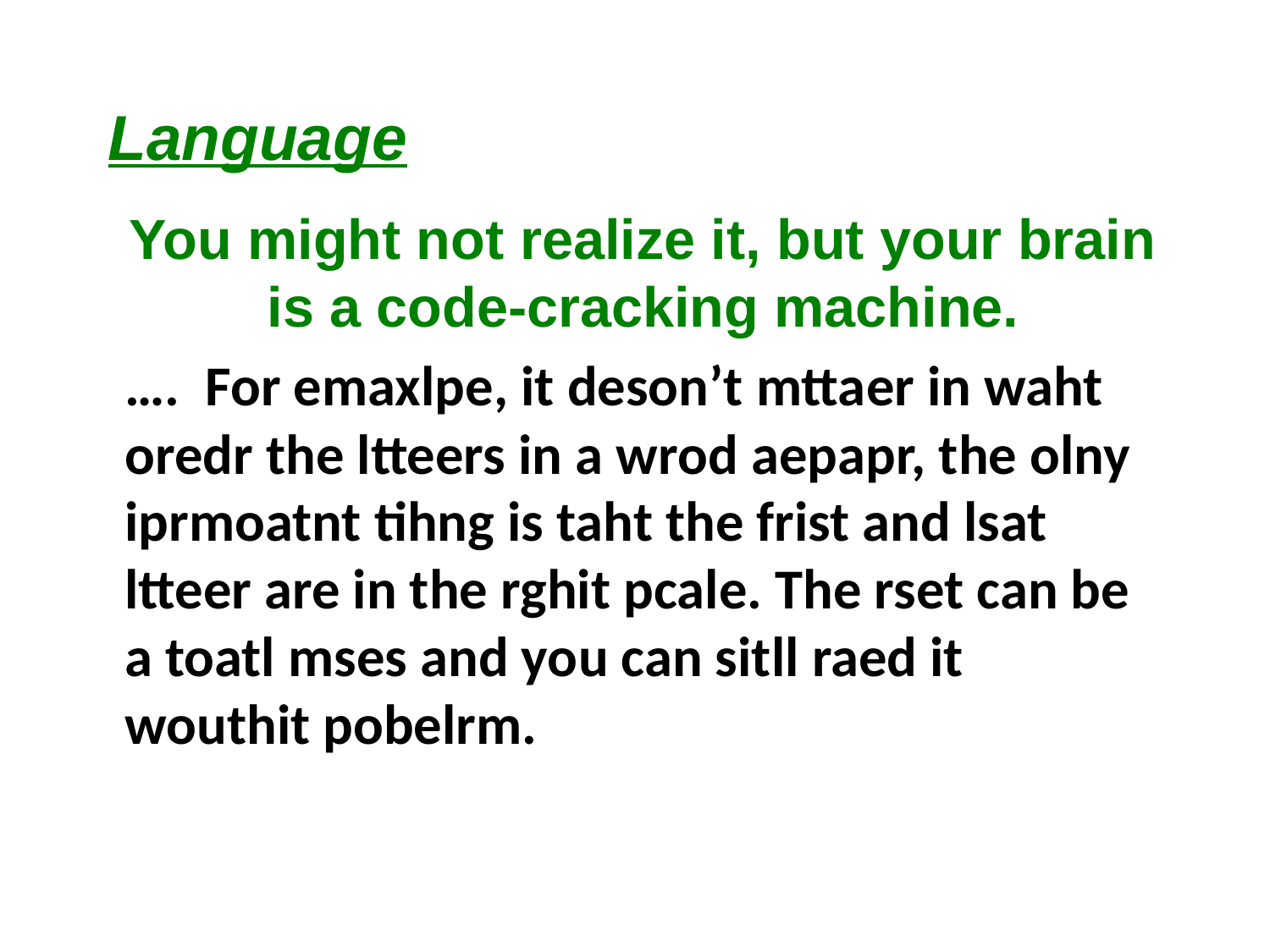

# Language
You might not realize it, but your brain is a code-cracking machine.
….  For emaxlpe, it deson’t mttaer in waht oredr the ltteers in a wrod aepapr, the olny iprmoatnt tihng is taht the frist and lsat ltteer are in the rghit pcale. The rset can be a toatl mses and you can sitll raed it wouthit pobelrm.